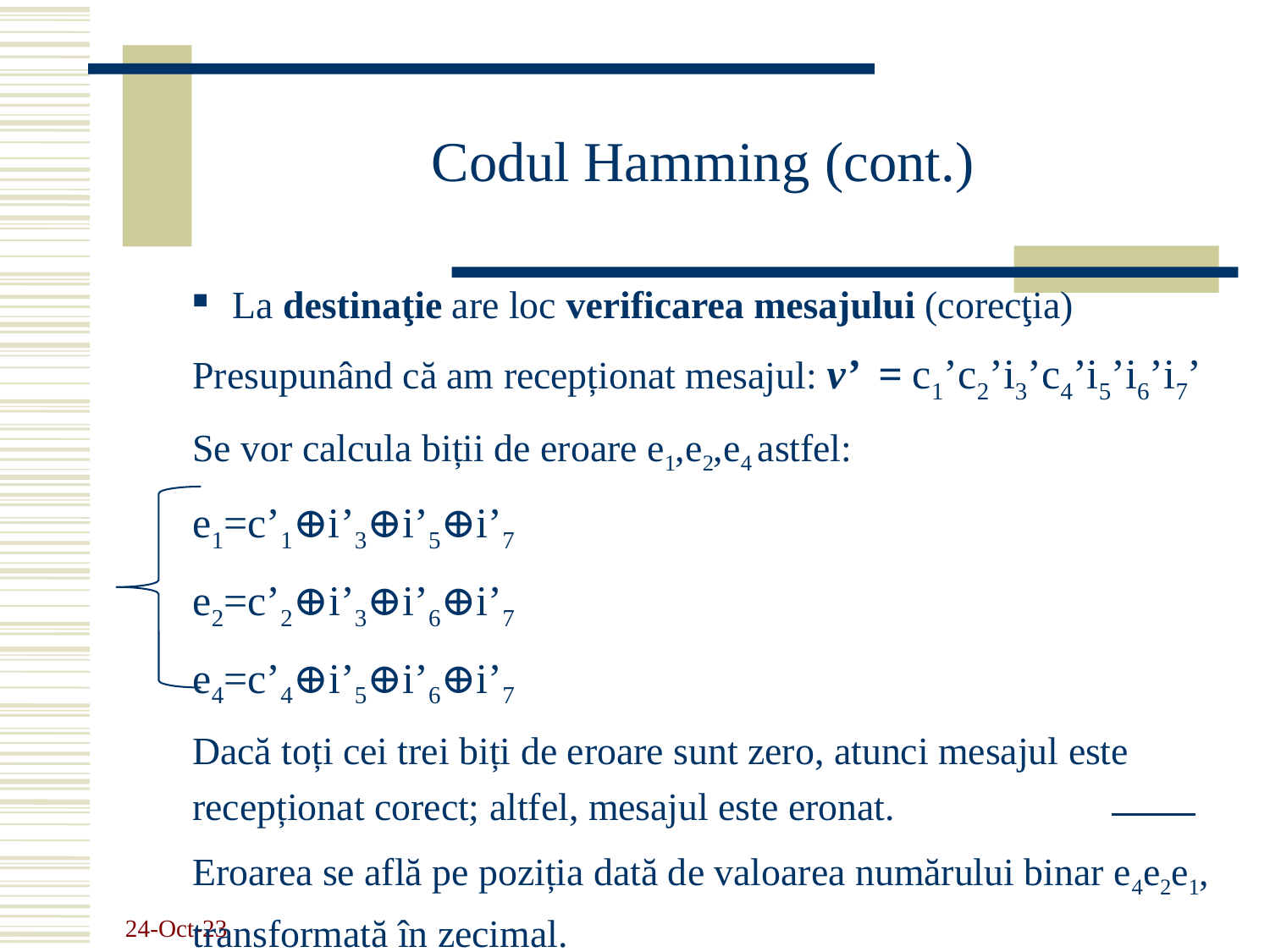

# Codul Hamming (cont.)
La destinaţie are loc verificarea mesajului (corecţia)
Presupunând că am recepționat mesajul: v’  = c1’c2’i3’c4’i5’i6’i7’
Se vor calcula biții de eroare e1,e2,e4 astfel:
e1=c’1⊕i’3⊕i’5⊕i’7
e2=c’2⊕i’3⊕i’6⊕i’7
e4=c’4⊕i’5⊕i’6⊕i’7
Dacă toți cei trei biți de eroare sunt zero, atunci mesajul este recepționat corect; altfel, mesajul este eronat.
Eroarea se află pe poziția dată de valoarea numărului binar e4e2e1, transformată în zecimal.

24-Oct-23